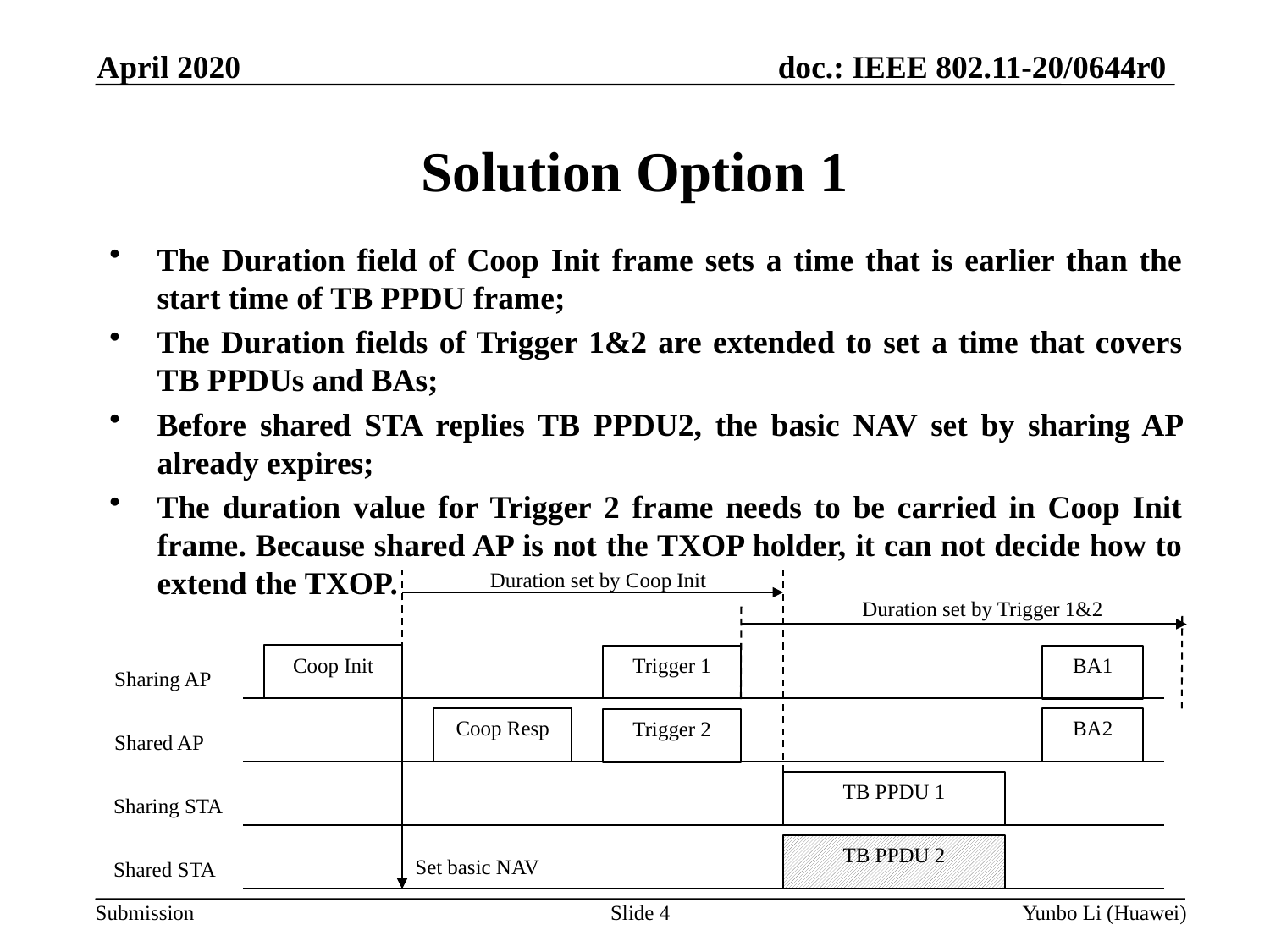

April 2020
# Solution Option 1
The Duration field of Coop Init frame sets a time that is earlier than the start time of TB PPDU frame;
The Duration fields of Trigger 1&2 are extended to set a time that covers TB PPDUs and BAs;
Before shared STA replies TB PPDU2, the basic NAV set by sharing AP already expires;
The duration value for Trigger 2 frame needs to be carried in Coop Init frame. Because shared AP is not the TXOP holder, it can not decide how to extend the TXOP.
Duration set by Coop Init
Duration set by Trigger 1&2
Coop Init
Trigger 1
BA1
Sharing AP
BA2
Coop Resp
Trigger 2
Shared AP
TB PPDU 1
Sharing STA
TB PPDU 2
Set basic NAV
Shared STA
Slide 4
Yunbo Li (Huawei)